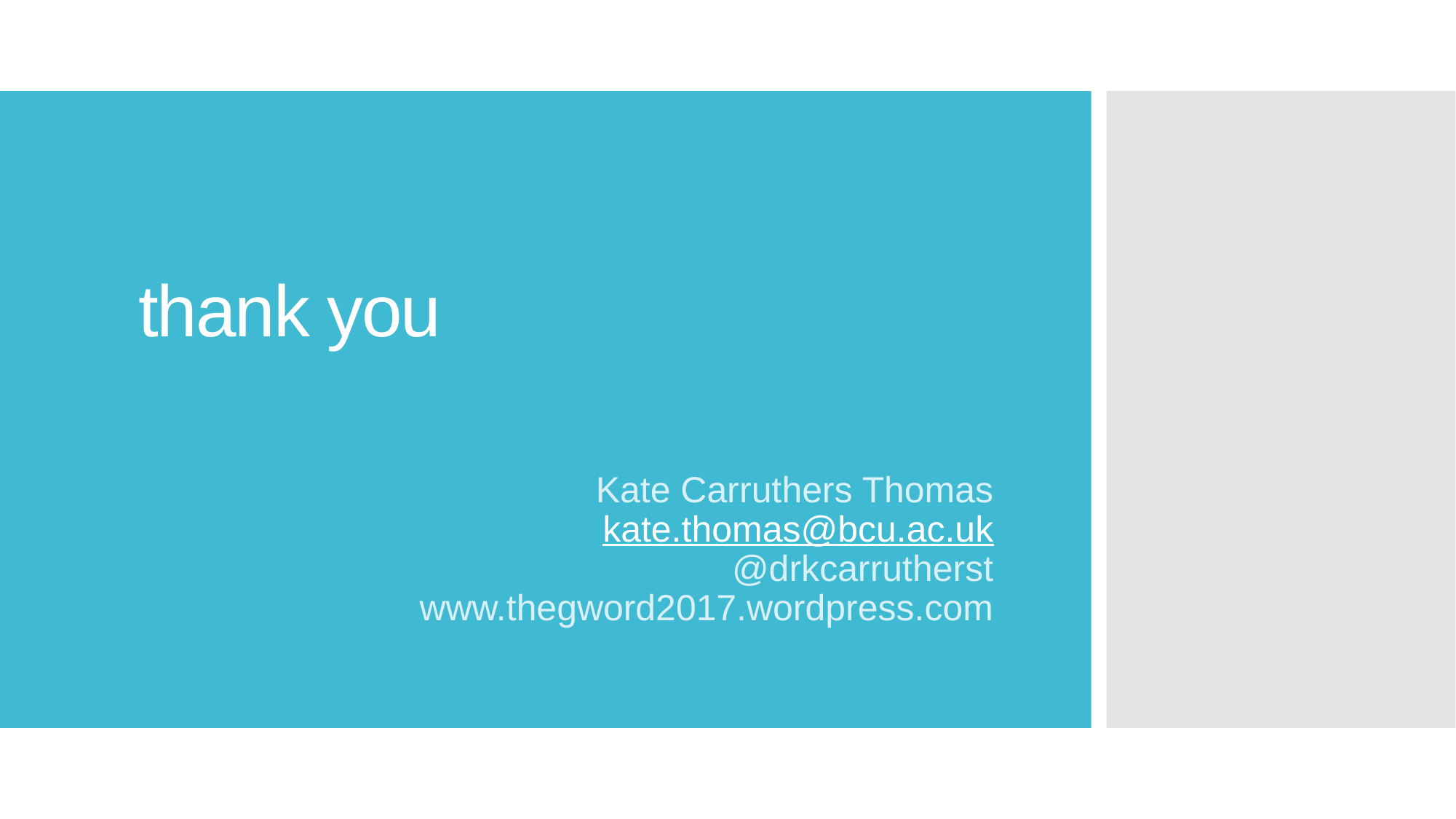

# thank you
Kate Carruthers Thomas
kate.thomas@bcu.ac.uk
@drkcarrutherst
www.thegword2017.wordpress.com